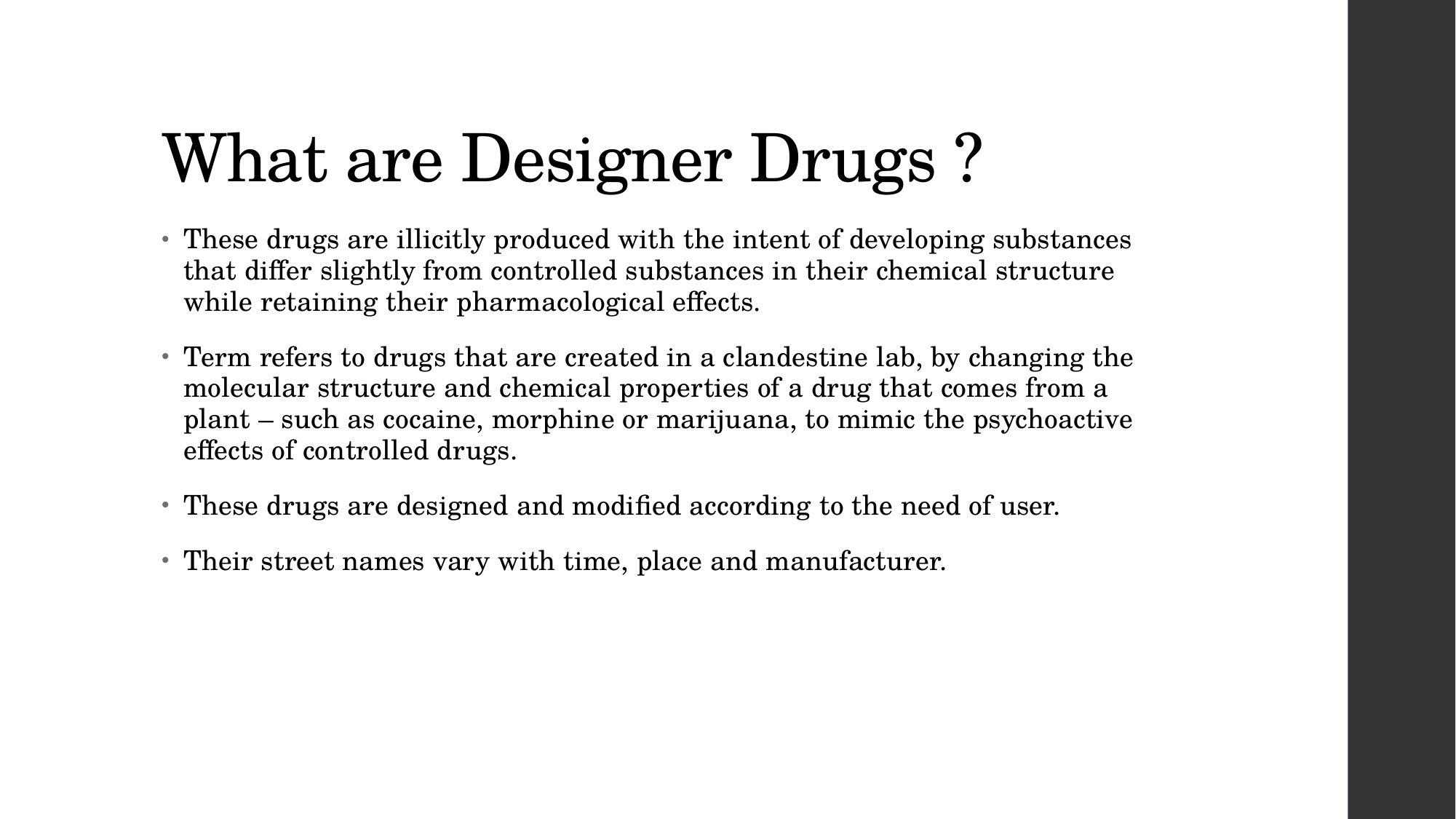

# What are Designer Drugs ?
These drugs are illicitly produced with the intent of developing substances that differ slightly from controlled substances in their chemical structure while retaining their pharmacological effects.
Term refers to drugs that are created in a clandestine lab, by changing the molecular structure and chemical properties of a drug that comes from a plant – such as cocaine, morphine or marijuana, to mimic the psychoactive effects of controlled drugs.
These drugs are designed and modified according to the need of user.
Their street names vary with time, place and manufacturer.